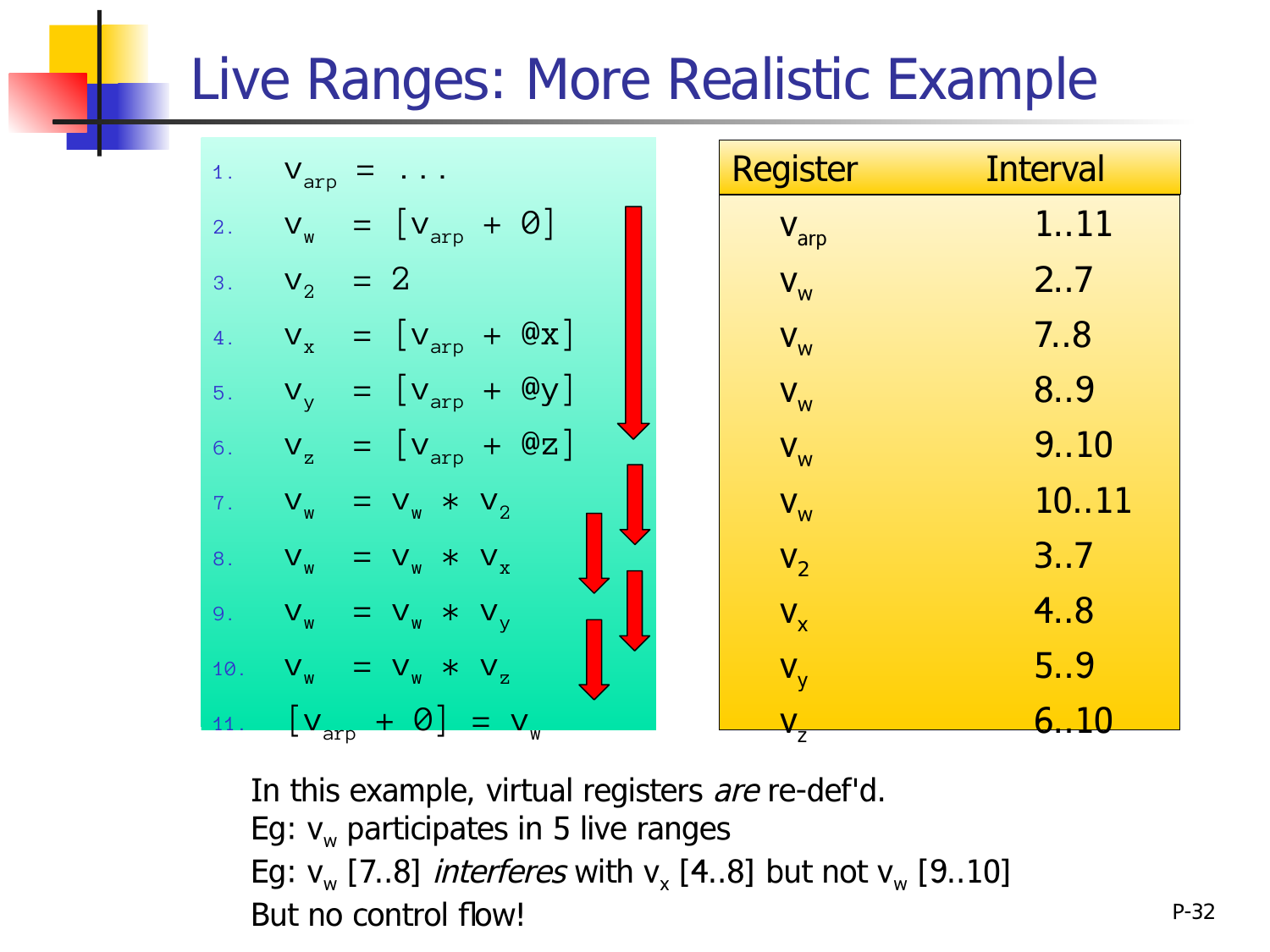

# Live Ranges: More Realistic Example
varp = ...
vw  = [varp + 0]
v2  = 2
vx  = [varp + @x]
vy  = [varp + @y]
vz  = [varp + @z]
vw  = vw * v2
vw  = vw * vx
vw  = vw * vy
vw  = vw * vz
[varp + 0] = vw

Register		Interval
	varp		1..11
	vw		2..7
	vw		7..8
	vw		8..9
	vw		9..10
	vw		10..11
	v2		3..7
	vx		4..8
	vy		5..9
	vz		6..10

In this example, virtual registers are re-def'd.
Eg: vw participates in 5 live ranges
Eg: vw [7..8] interferes with vx [4..8] but not vw [9..10]
But no control flow!
P-32